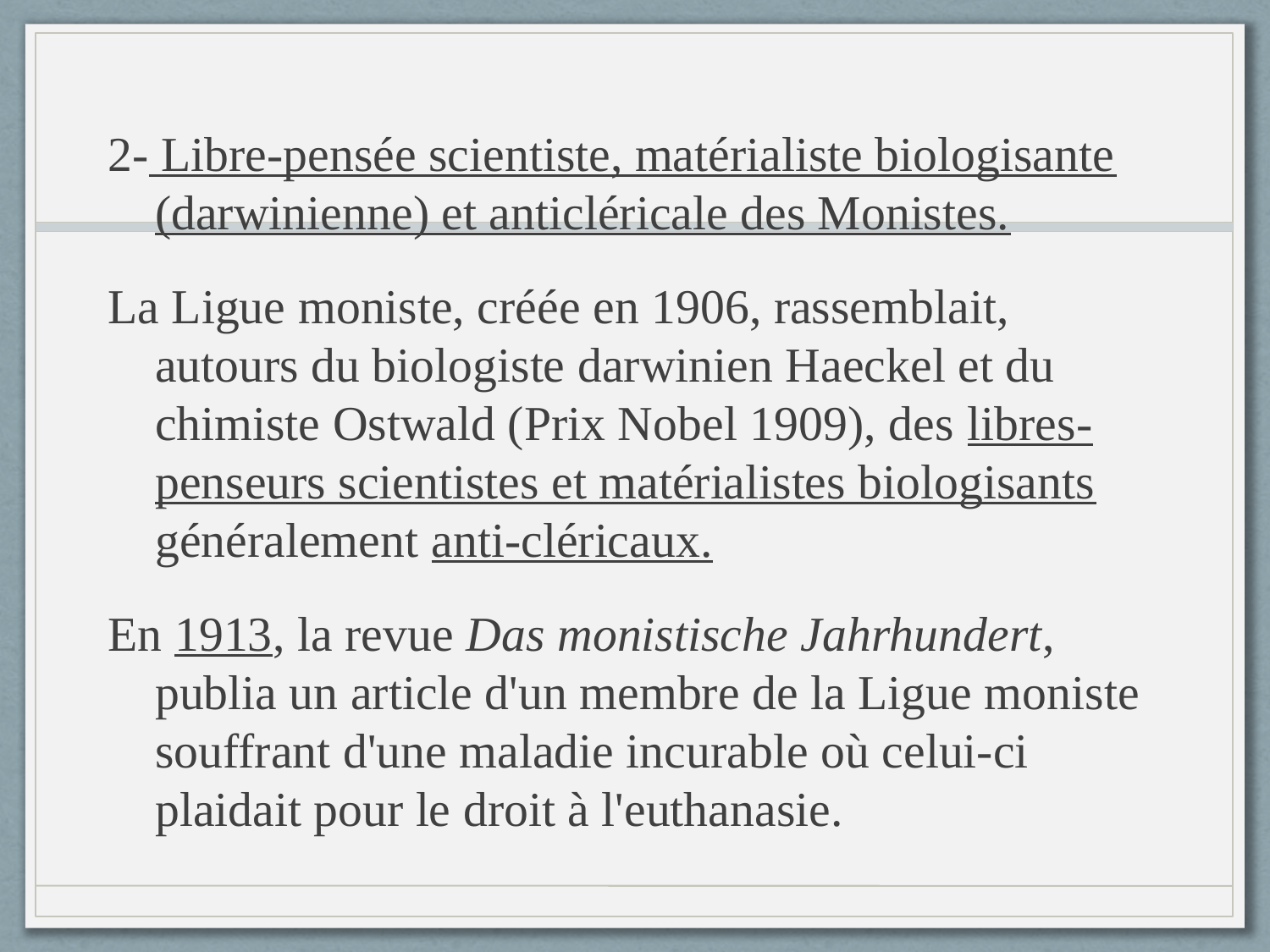

2- Libre-pensée scientiste, matérialiste biologisante (darwinienne) et anticléricale des Monistes.
La Ligue moniste, créée en 1906, rassemblait, autours du biologiste darwinien Haeckel et du chimiste Ostwald (Prix Nobel 1909), des libres-penseurs scientistes et matérialistes biologisants généralement anti-cléricaux.
En 1913, la revue Das monistische Jahrhundert, publia un article d'un membre de la Ligue moniste souffrant d'une maladie incurable où celui-ci plaidait pour le droit à l'euthanasie.